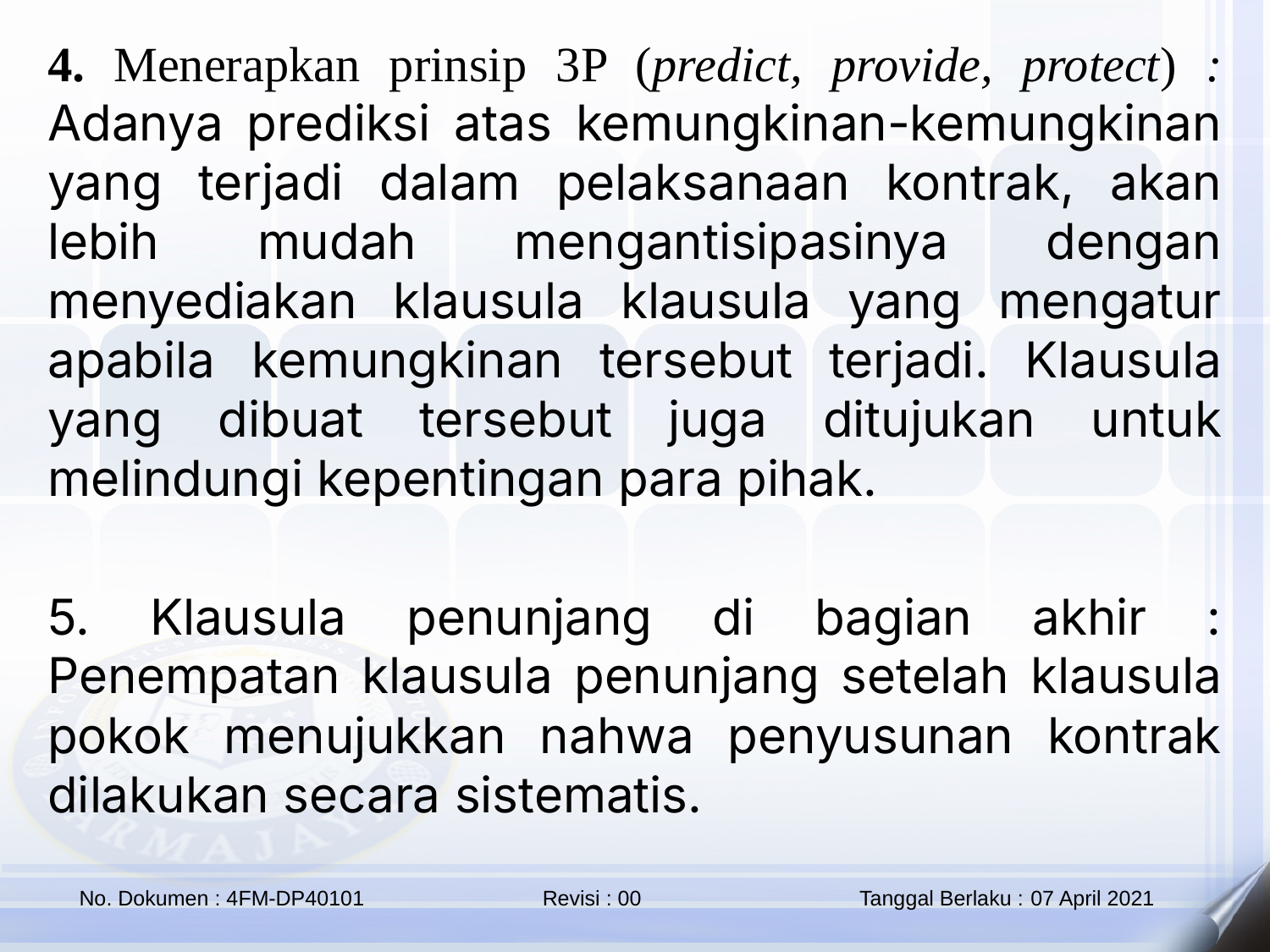

4. Menerapkan prinsip 3P (predict, provide, protect) : Adanya prediksi atas kemungkinan-kemungkinan yang terjadi dalam pelaksanaan kontrak, akan lebih mudah mengantisipasinya dengan menyediakan klausula klausula yang mengatur apabila kemungkinan tersebut terjadi. Klausula yang dibuat tersebut juga ditujukan untuk melindungi kepentingan para pihak.

5. Klausula penunjang di bagian akhir : Penempatan klausula penunjang setelah klausula pokok menujukkan nahwa penyusunan kontrak dilakukan secara sistematis.